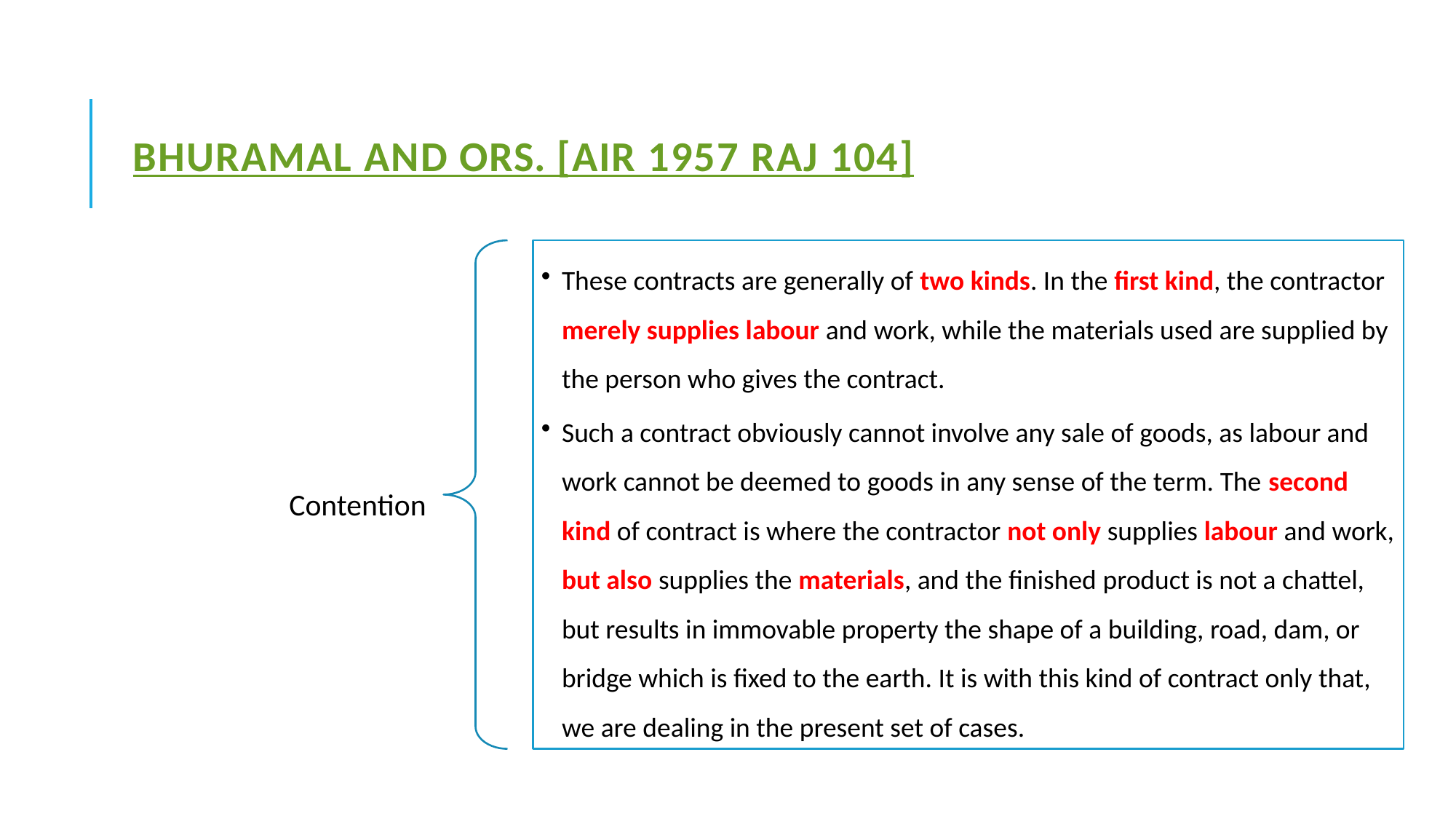

# Bhuramal And Ors. [AIR 1957 Raj 104]
Contention
These contracts are generally of two kinds. In the first kind, the contractor merely supplies labour and work, while the materials used are supplied by the person who gives the contract.
Such a contract obviously cannot involve any sale of goods, as labour and work cannot be deemed to goods in any sense of the term. The second kind of contract is where the contractor not only supplies labour and work, but also supplies the materials, and the finished product is not a chattel, but results in immovable property the shape of a building, road, dam, or bridge which is fixed to the earth. It is with this kind of contract only that, we are dealing in the present set of cases.